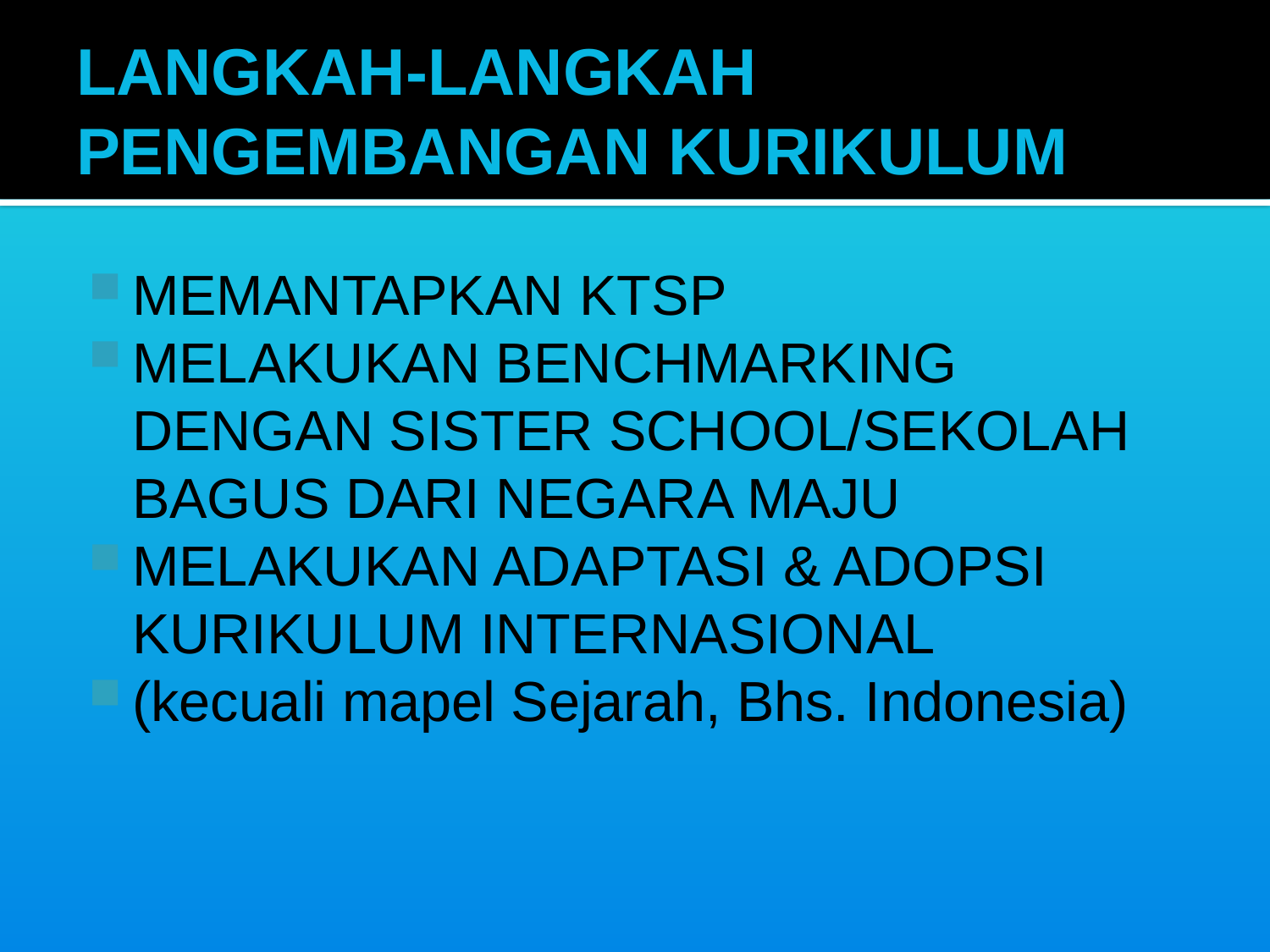

# LANGKAH-LANGKAH PENGEMBANGAN KURIKULUM
MEMANTAPKAN KTSP
MELAKUKAN BENCHMARKING DENGAN SISTER SCHOOL/SEKOLAH BAGUS DARI NEGARA MAJU
MELAKUKAN ADAPTASI & ADOPSI KURIKULUM INTERNASIONAL
(kecuali mapel Sejarah, Bhs. Indonesia)